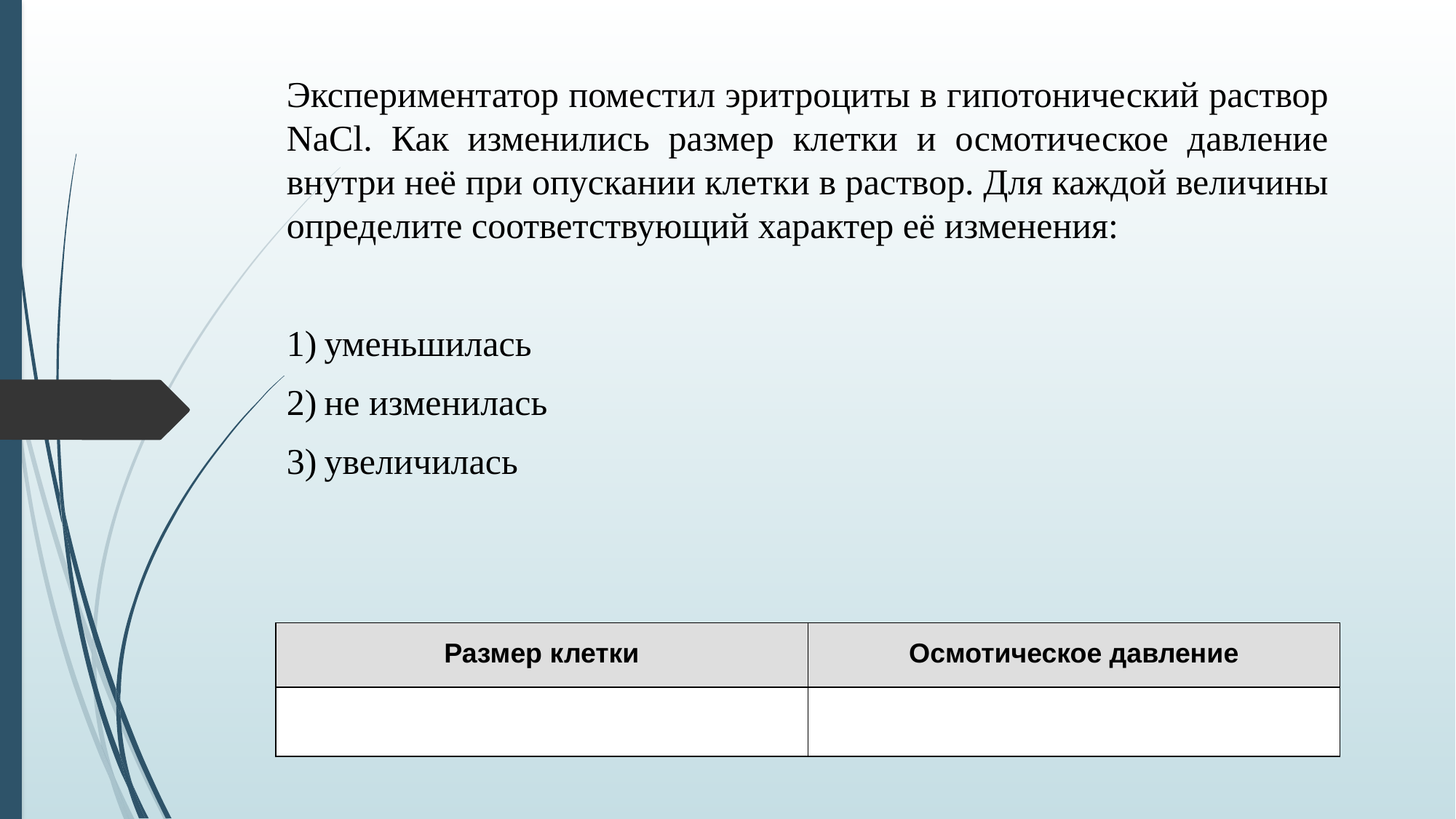

Экспериментатор поместил эритроциты в гипотонический раствор NaCl. Как изменились размер клетки и осмотическое давление внутри неё при опускании клетки в раствор. Для каждой величины определите соответствующий характер её изменения:

1) уменьшилась
2) не изменилась
3) увеличилась

| Размер клетки | Осмотическое давление |
| --- | --- |
|  |  |